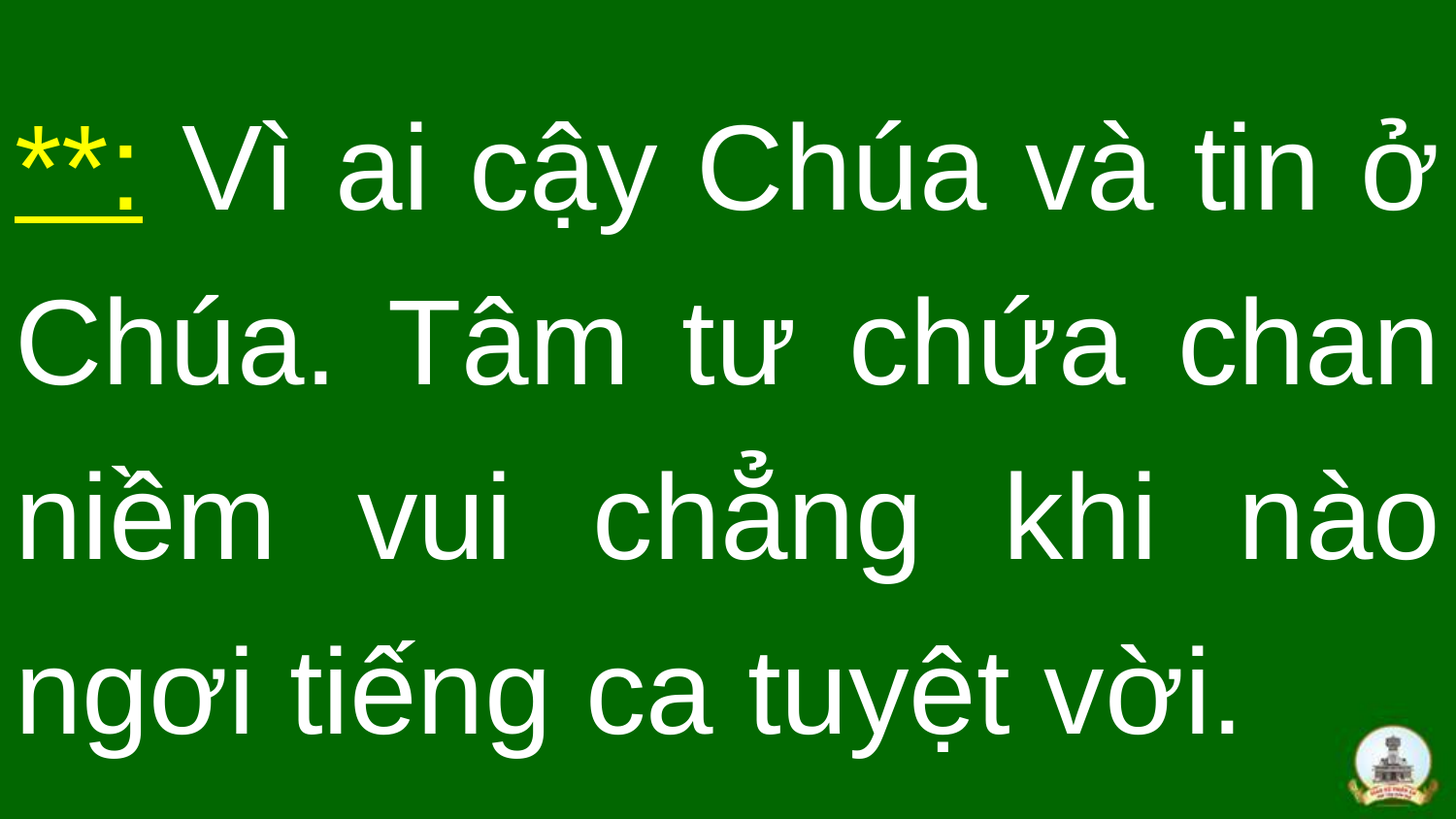

# **: Vì ai cậy Chúa và tin ở Chúa. Tâm tư chứa chan niềm vui chẳng khi nào ngơi tiếng ca tuyệt vời.